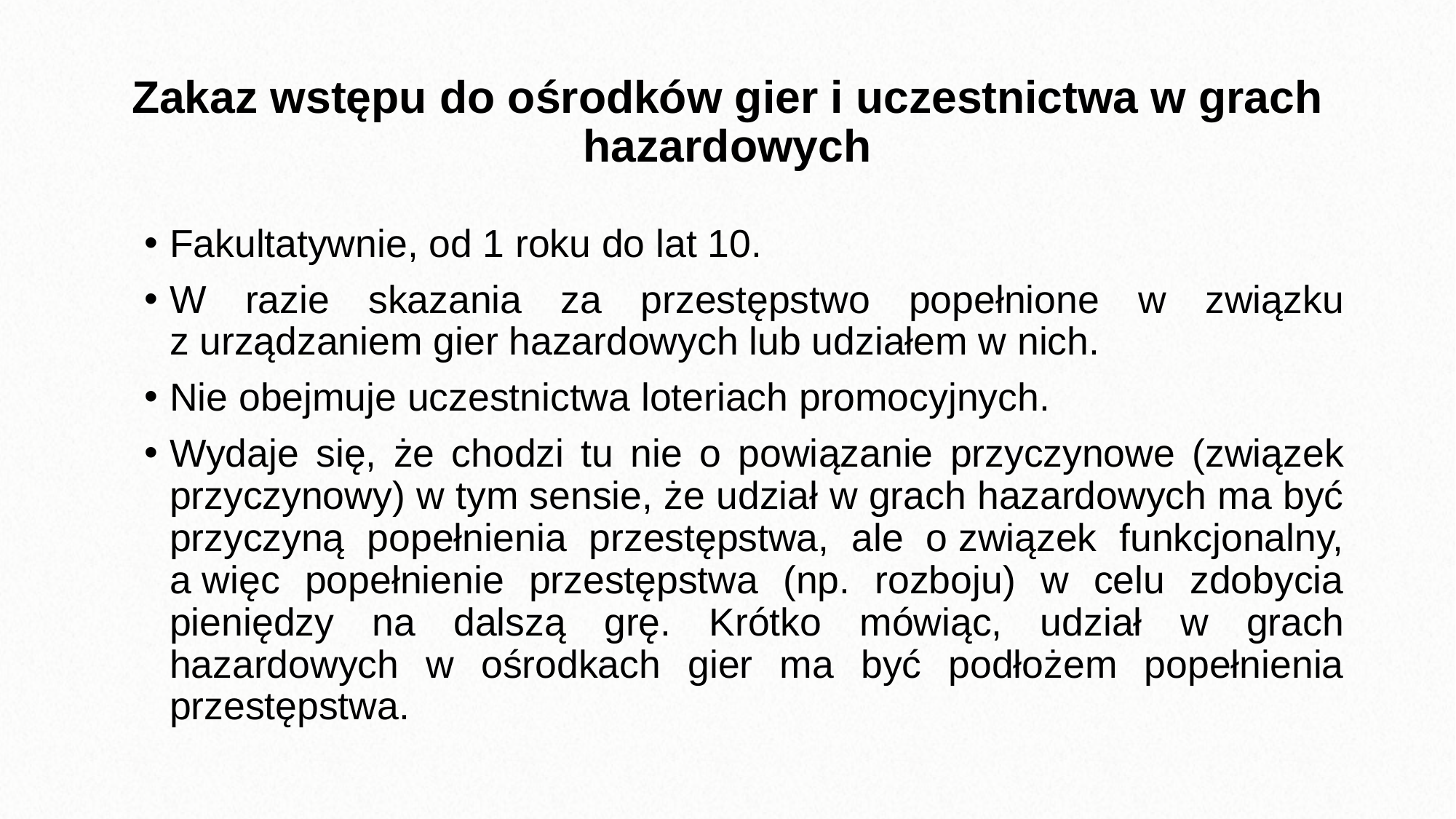

# Zakaz wstępu do ośrodków gier i uczestnictwa w grach hazardowych
Fakultatywnie, od 1 roku do lat 10.
W razie skazania za przestępstwo popełnione w związku z urządzaniem gier hazardowych lub udziałem w nich.
Nie obejmuje uczestnictwa loteriach promocyjnych.
Wydaje się, że chodzi tu nie o powiązanie przyczynowe (związek przyczynowy) w tym sensie, że udział w grach hazardowych ma być przyczyną popełnienia przestępstwa, ale o związek funkcjonalny, a więc popełnienie przestępstwa (np. rozboju) w celu zdobycia pieniędzy na dalszą grę. Krótko mówiąc, udział w grach hazardowych w ośrodkach gier ma być podłożem popełnienia przestępstwa.